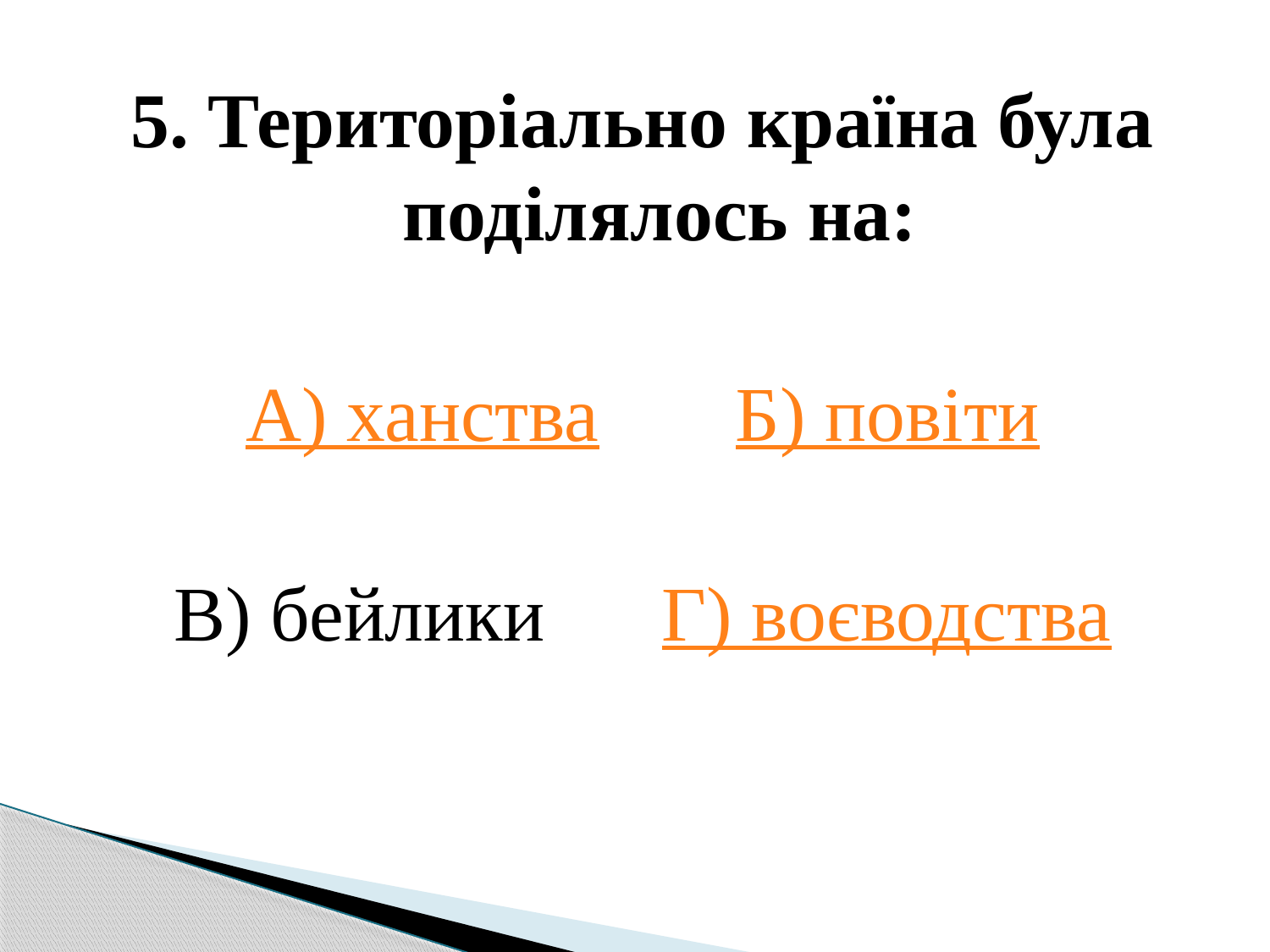

5. Територіально країна була поділялось на:

А) ханства       Б) повіти

В) бейлики      Г) воєводства